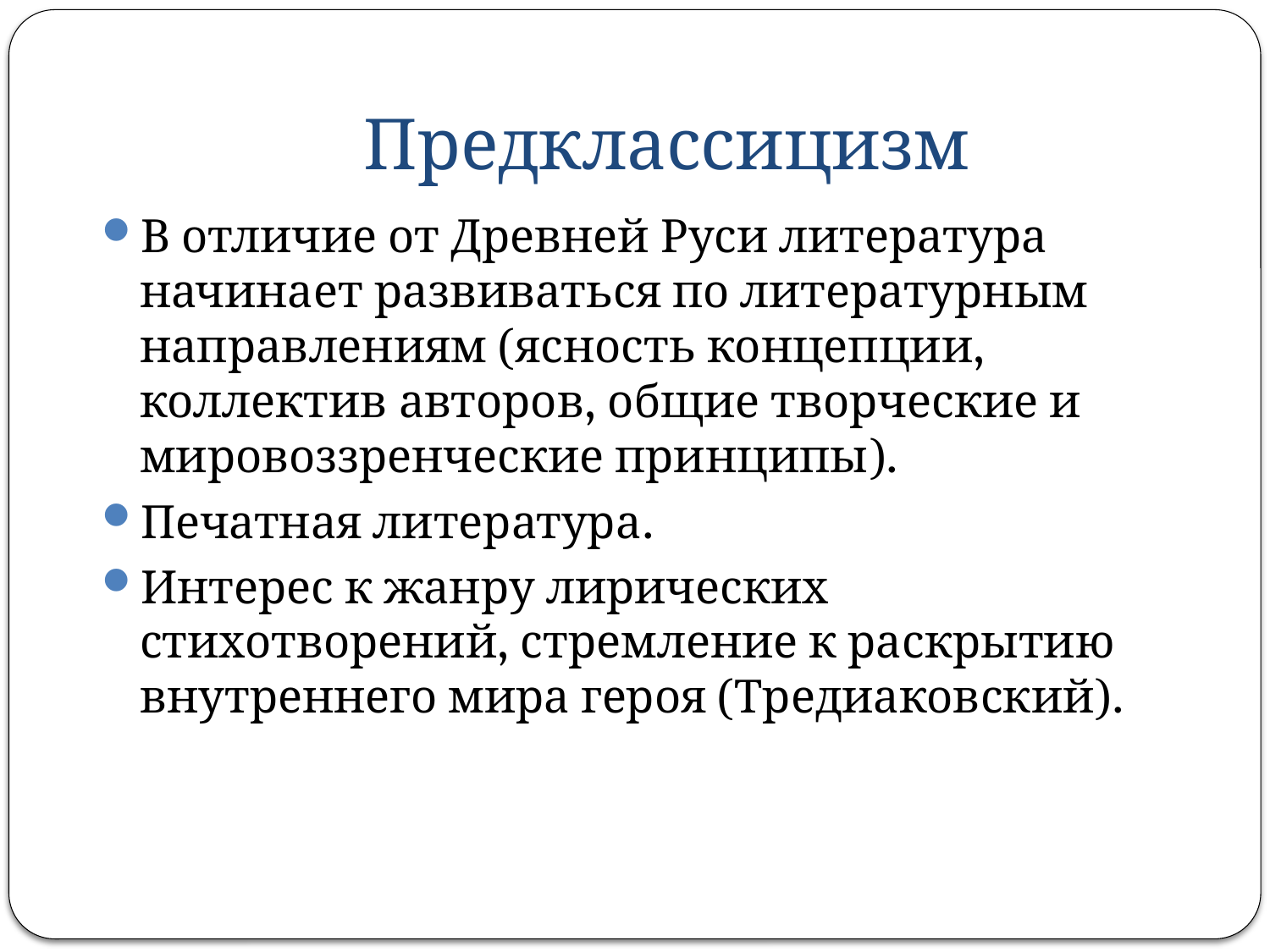

# Предклассицизм
В отличие от Древней Руси литература начинает развиваться по литературным направлениям (ясность концепции, коллектив авторов, общие творческие и мировоззренческие принципы).
Печатная литература.
Интерес к жанру лирических стихотворений, стремление к раскрытию внутреннего мира героя (Тредиаковский).